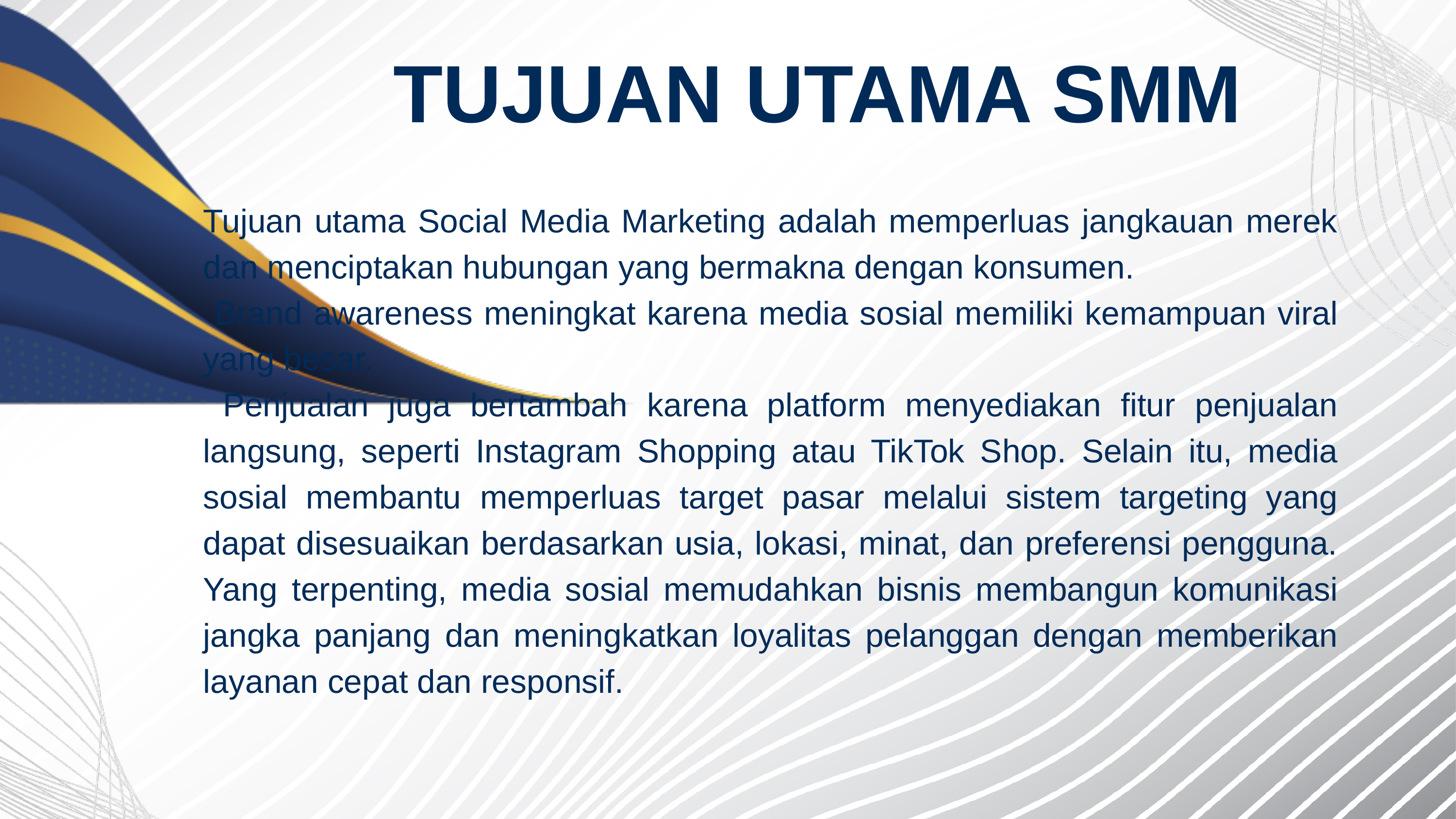

TUJUAN UTAMA SMM
Tujuan utama Social Media Marketing adalah memperluas jangkauan merek dan menciptakan hubungan yang bermakna dengan konsumen.
 Brand awareness meningkat karena media sosial memiliki kemampuan viral yang besar.
 Penjualan juga bertambah karena platform menyediakan fitur penjualan langsung, seperti Instagram Shopping atau TikTok Shop. Selain itu, media sosial membantu memperluas target pasar melalui sistem targeting yang dapat disesuaikan berdasarkan usia, lokasi, minat, dan preferensi pengguna. Yang terpenting, media sosial memudahkan bisnis membangun komunikasi jangka panjang dan meningkatkan loyalitas pelanggan dengan memberikan layanan cepat dan responsif.